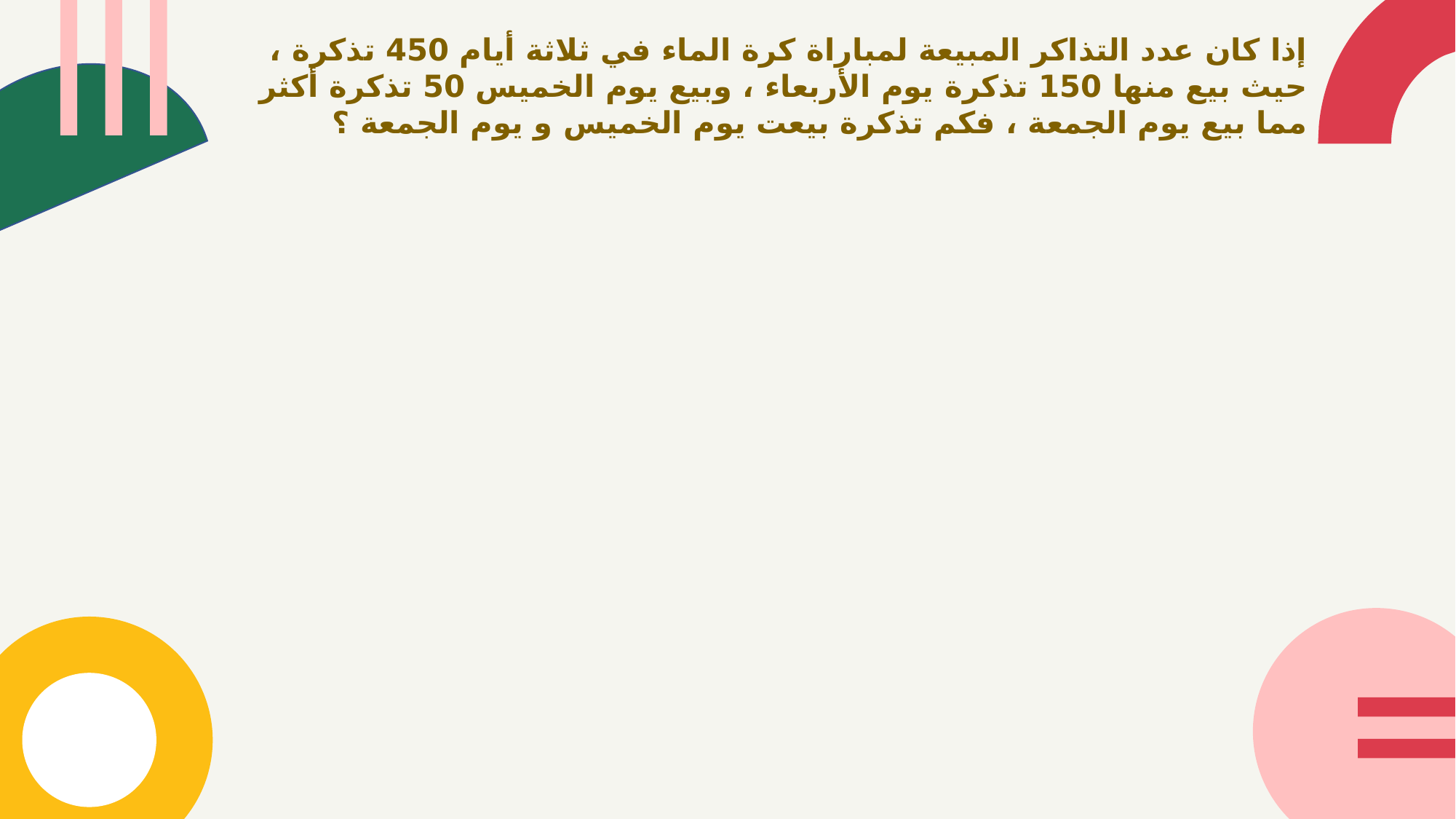

إذا كان عدد التذاكر المبيعة لمباراة كرة الماء في ثلاثة أيام 450 تذكرة ،  حيث بيع منها 150 تذكرة يوم الأربعاء ، وبيع يوم الخميس 50 تذكرة أكثر مما بيع يوم الجمعة ، فكم تذكرة بيعت يوم الخميس و يوم الجمعة ؟